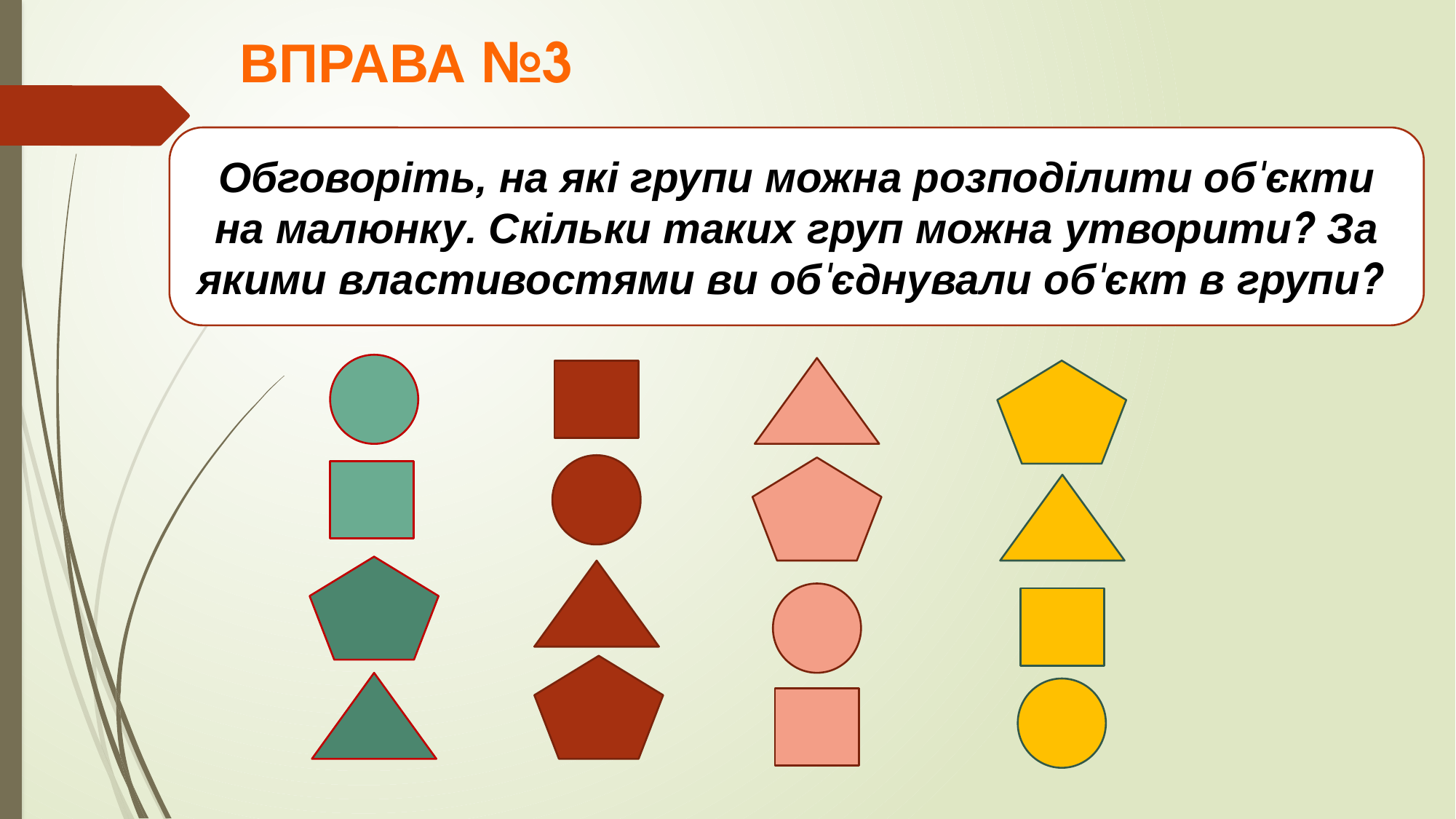

# ВПРАВА №3
Обговоріть, на які групи можна розподілити об'єкти на малюнку. Скільки таких груп можна утворити? За якими властивостями ви об'єднували об'єкт в групи?